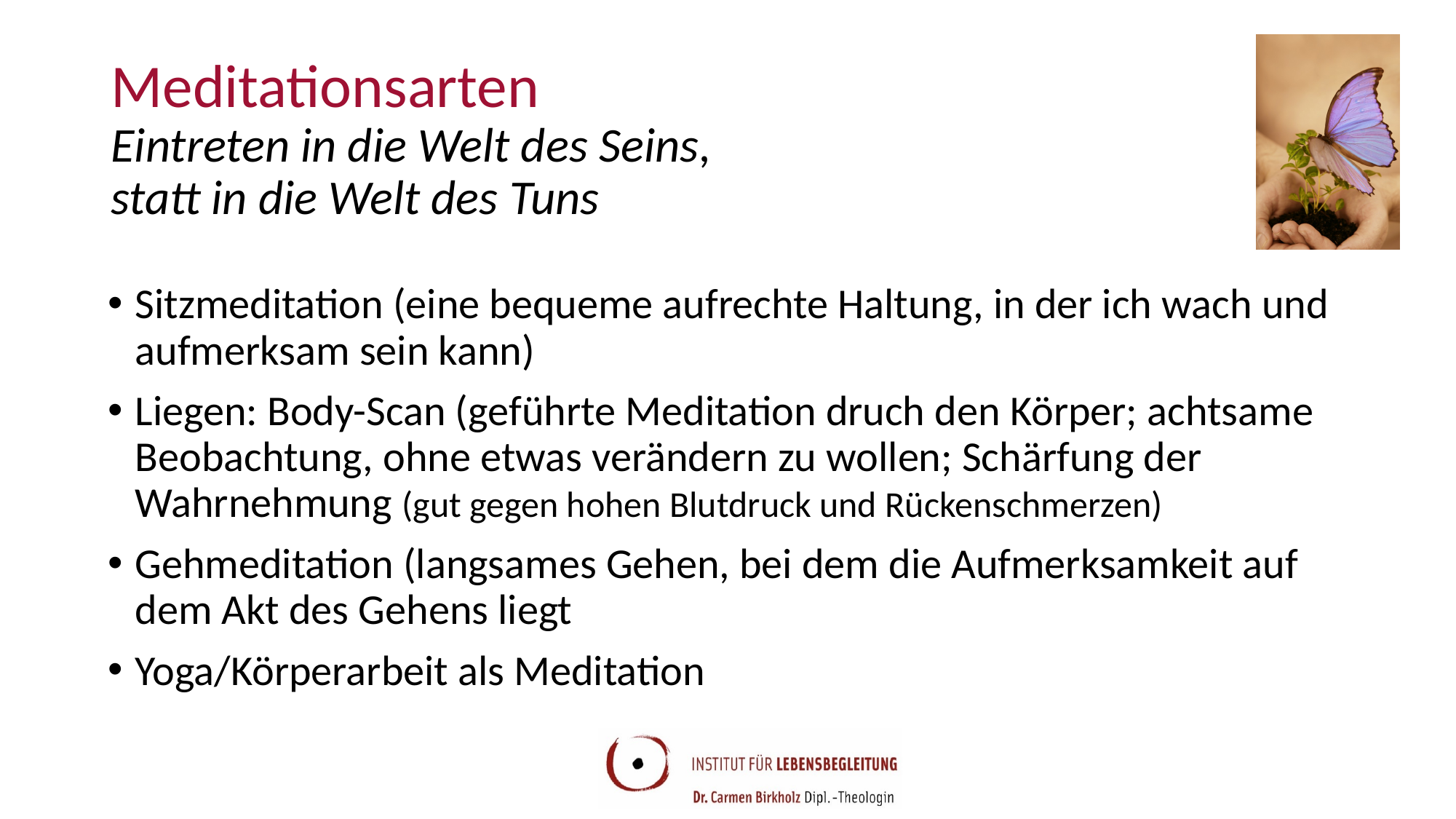

# Meditationsarten Eintreten in die Welt des Seins, statt in die Welt des Tuns
Sitzmeditation (eine bequeme aufrechte Haltung, in der ich wach und aufmerksam sein kann)
Liegen: Body-Scan (geführte Meditation druch den Körper; achtsame Beobachtung, ohne etwas verändern zu wollen; Schärfung der Wahrnehmung (gut gegen hohen Blutdruck und Rückenschmerzen)
Gehmeditation (langsames Gehen, bei dem die Aufmerksamkeit auf dem Akt des Gehens liegt
Yoga/Körperarbeit als Meditation